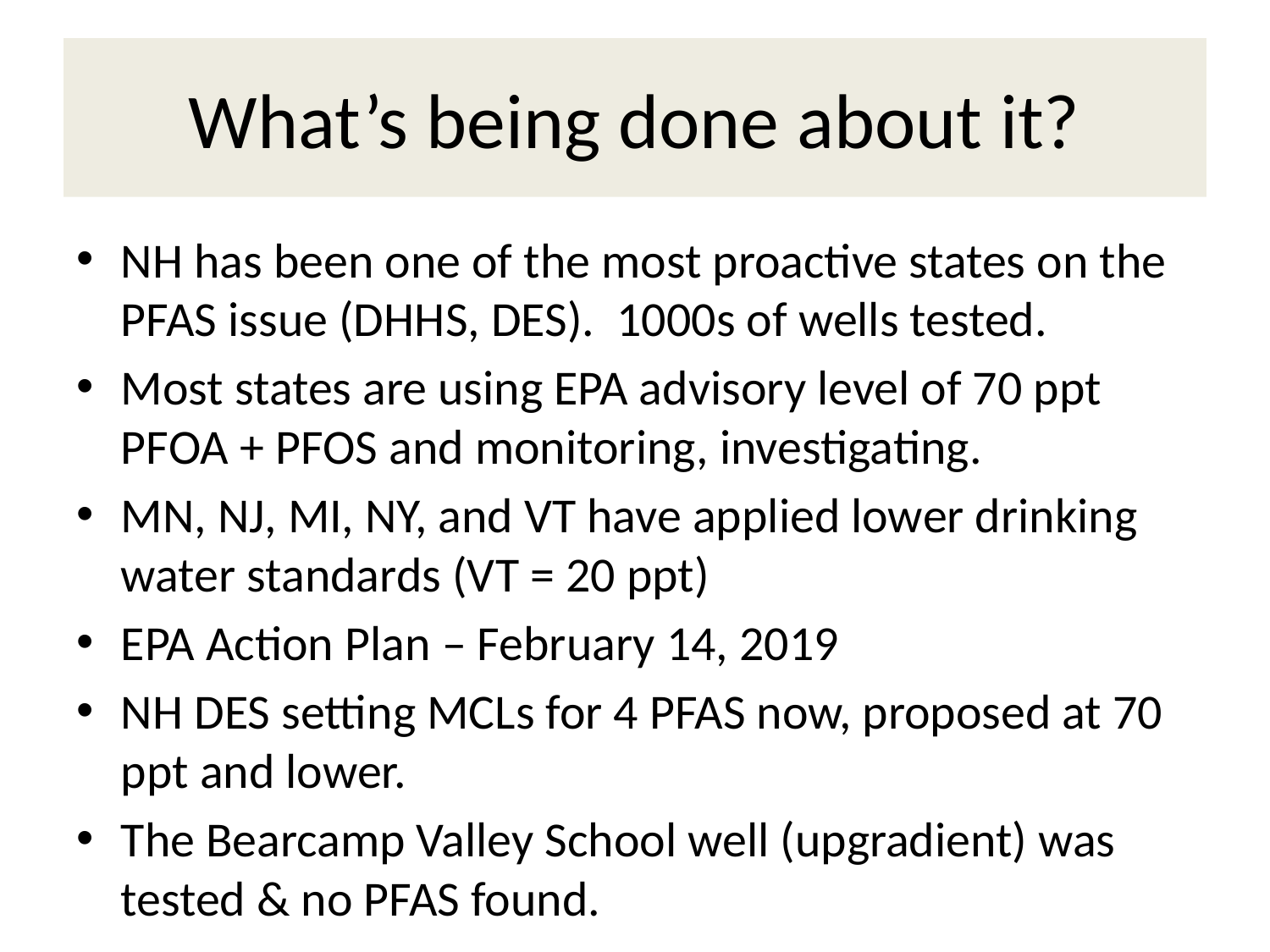

# What’s being done about it?
NH has been one of the most proactive states on the PFAS issue (DHHS, DES).  1000s of wells tested.
Most states are using EPA advisory level of 70 ppt PFOA + PFOS and monitoring, investigating.
MN, NJ, MI, NY, and VT have applied lower drinking water standards (VT = 20 ppt)
EPA Action Plan – February 14, 2019
NH DES setting MCLs for 4 PFAS now, proposed at 70 ppt and lower.
The Bearcamp Valley School well (upgradient) was tested & no PFAS found.